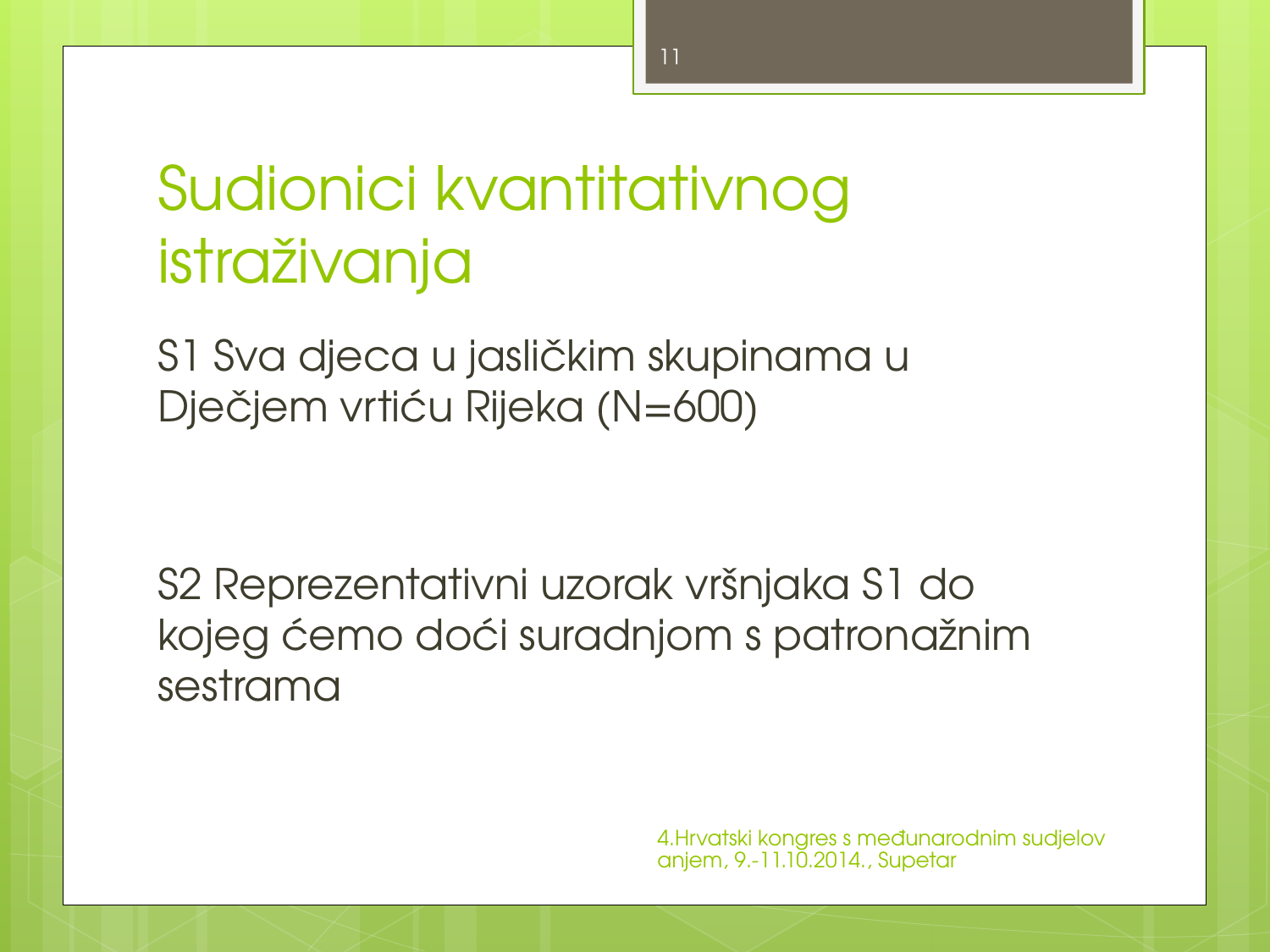

11
# Sudionici kvantitativnog istraživanja
S1 Sva djeca u jasličkim skupinama u Dječjem vrtiću Rijeka (N=600)

S2 Reprezentativni uzorak vršnjaka S1 do kojeg ćemo doći suradnjom s patronažnim sestrama
4.Hrvatski kongres s međunarodnim sudjelovanjem, 9.-11.10.2014., Supetar